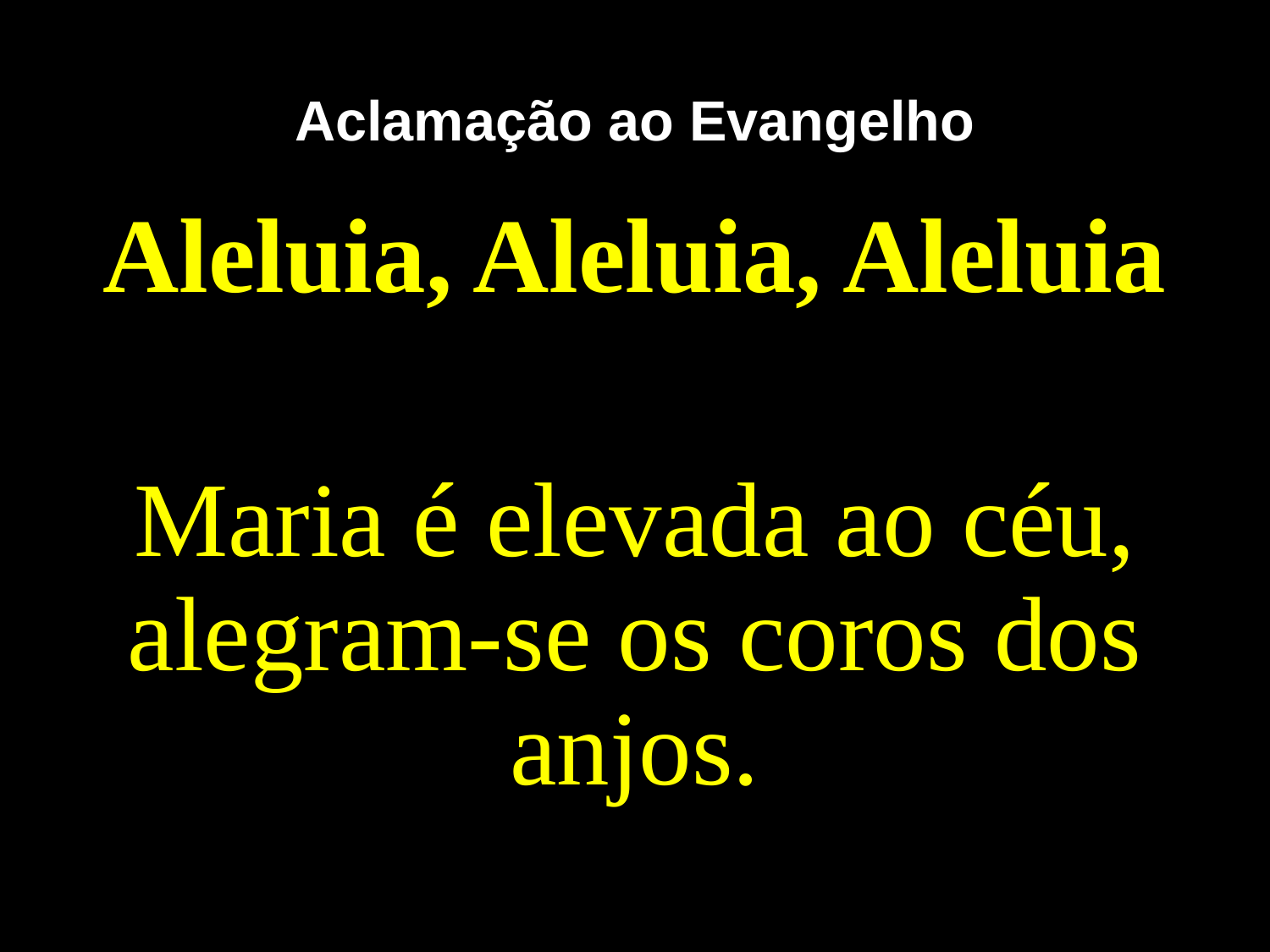

# Aclamação ao Evangelho
Aleluia, Aleluia, Aleluia

Maria é elevada ao céu, alegram-se os coros dos anjos.